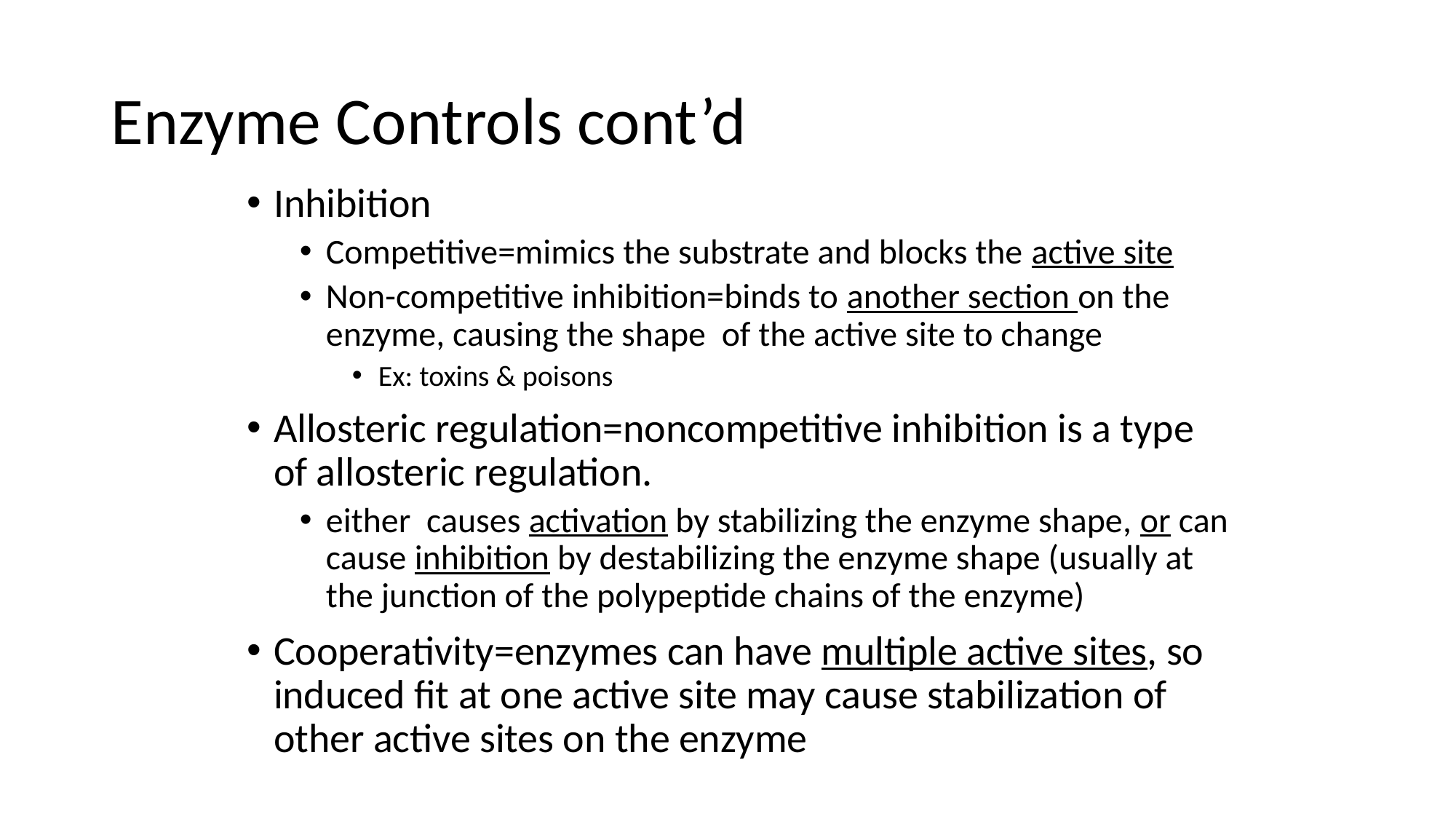

# Enzyme Controls cont’d
Inhibition
Competitive=mimics the substrate and blocks the active site
Non-competitive inhibition=binds to another section on the enzyme, causing the shape  of the active site to change
Ex: toxins & poisons
Allosteric regulation=noncompetitive inhibition is a type of allosteric regulation.
either  causes activation by stabilizing the enzyme shape, or can cause inhibition by destabilizing the enzyme shape (usually at the junction of the polypeptide chains of the enzyme)
Cooperativity=enzymes can have multiple active sites, so induced fit at one active site may cause stabilization of other active sites on the enzyme